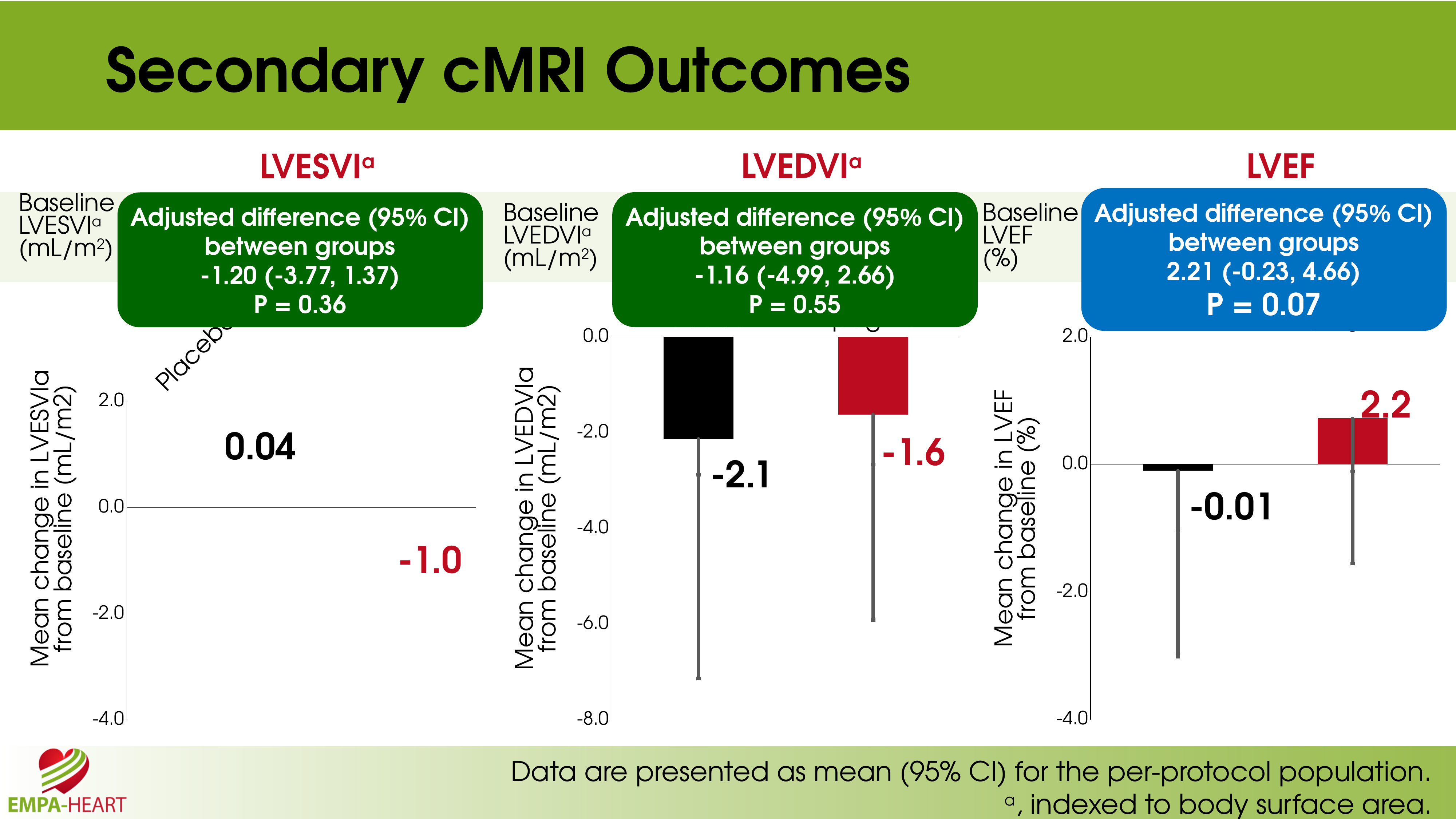

# Secondary cMRI Outcomes
LVEF
LVEDVIa
LVESVIa
Adjusted difference (95% CI)
between groups
2.21 (-0.23, 4.66)
P = 0.07
| Baseline LVESVIa (mL/m2) | 32.3 |  | 27.3 |
| --- | --- | --- | --- |
| Baseline LVEDVIa (mL/m2) | 71.4 |  | 63.3 |
| --- | --- | --- | --- |
| Baseline LVEF (%) | 55.5 |  | 58.0 |
| --- | --- | --- | --- |
Adjusted difference (95% CI)
between groups
-1.16 (-4.99, 2.66)
P = 0.55
Adjusted difference (95% CI)
between groups
-1.20 (-3.77, 1.37)
P = 0.36

### Chart

| Category | Column1 |
|---|---|
| Placebo | -0.1 |
| Empagliflozin | 0.72 |

### Chart

| Category | Column1 |
|---|---|
| Placebo | -2.13 |
| Empagliflozin | -1.62 |

### Chart

| Category | Column1 |
|---|---|
| Placebo | 0.04 |
| Empagliflozin | -0.96 |
2.2
0.04
-1.6
-2.1
-0.01
-1.0
Data are presented as mean (95% CI) for the per-protocol population.
a, indexed to body surface area.